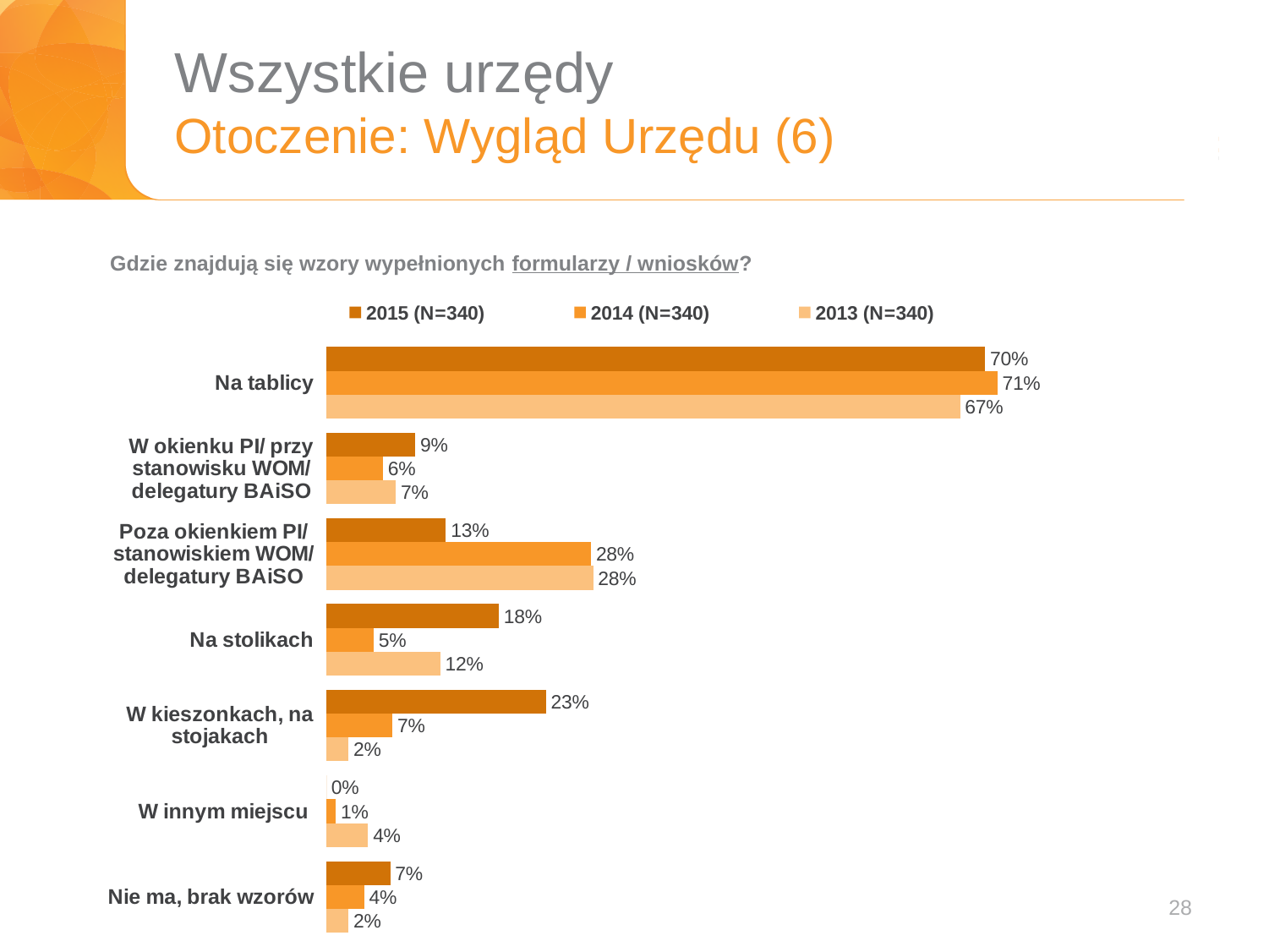

# Wszystkie urzędy Otoczenie: Wygląd Urzędu (6)
Gdzie znajdują się wzory wypełnionych formularzy / wniosków?

### Chart

| Category | 2015 (N=340) | 2014 (N=340) | 2013 (N=340) |
|---|---|---|---|
|  | None | None | None |
|  | None | None | None |
|  | None | None | None |

### Chart

| Category | 2015 | 2014 (N=x) | 2013 (N=20) |
|---|---|---|---|
| Na tablicy | 0.6970588235294117 | 0.71 | 0.6705882352941177 |
| W okienku PI/ przy stanowisku WOM/ delegatury BAiSO | 0.09411764705882353 | 0.06 | 0.07352941176470588 |
| Poza okienkiem PI/ stanowiskiem WOM/ delegatury BAiSO | 0.1264705882352941 | 0.28 | 0.2823529411764706 |
| Na stolikach | 0.18235294117647058 | 0.05 | 0.12058823529411765 |
| W kieszonkach, na stojakach | 0.23235294117647057 | 0.07 | 0.023529411764705882 |
| W innym miejscu  | 0.0 | 0.01 | 0.04411764705882353 |
| Nie ma, brak wzorów | 0.06764705882352941 | 0.04 | 0.023529411764705882 |
28